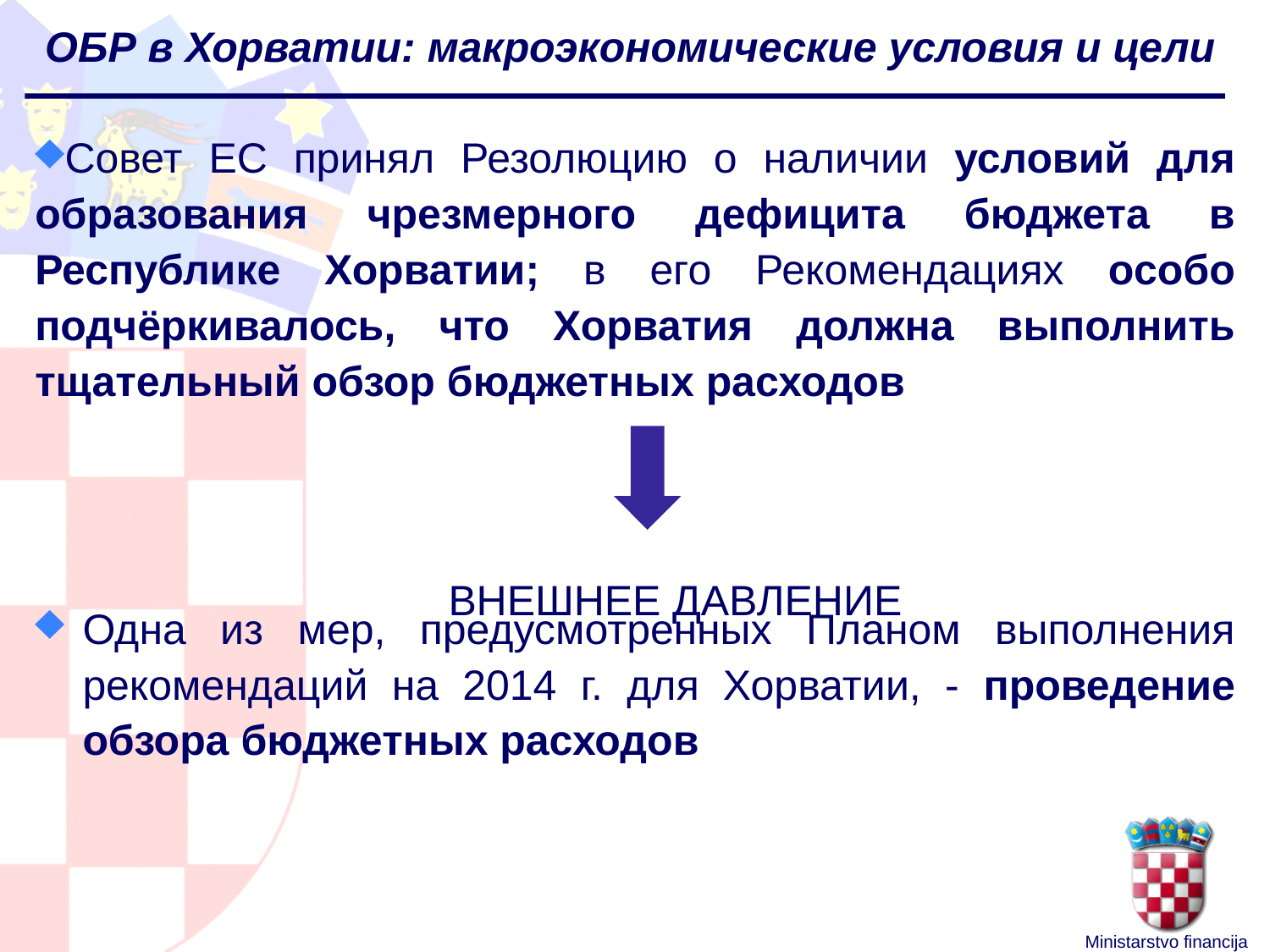

# ОБР в Хорватии: макроэкономические условия и цели
Совет ЕС принял Резолюцию о наличии условий для образования чрезмерного дефицита бюджета в Республике Хорватии; в его Рекомендациях особо подчёркивалось, что Хорватия должна выполнить тщательный обзор бюджетных расходов

Одна из мер, предусмотренных Планом выполнения рекомендаций на 2014 г. для Хорватии, - проведение обзора бюджетных расходов

Therefore the focus of the Croatia Spending Review is mostly on one and only objective -  fiscal consolidation!

ВНЕШНЕЕ ДАВЛЕНИЕ